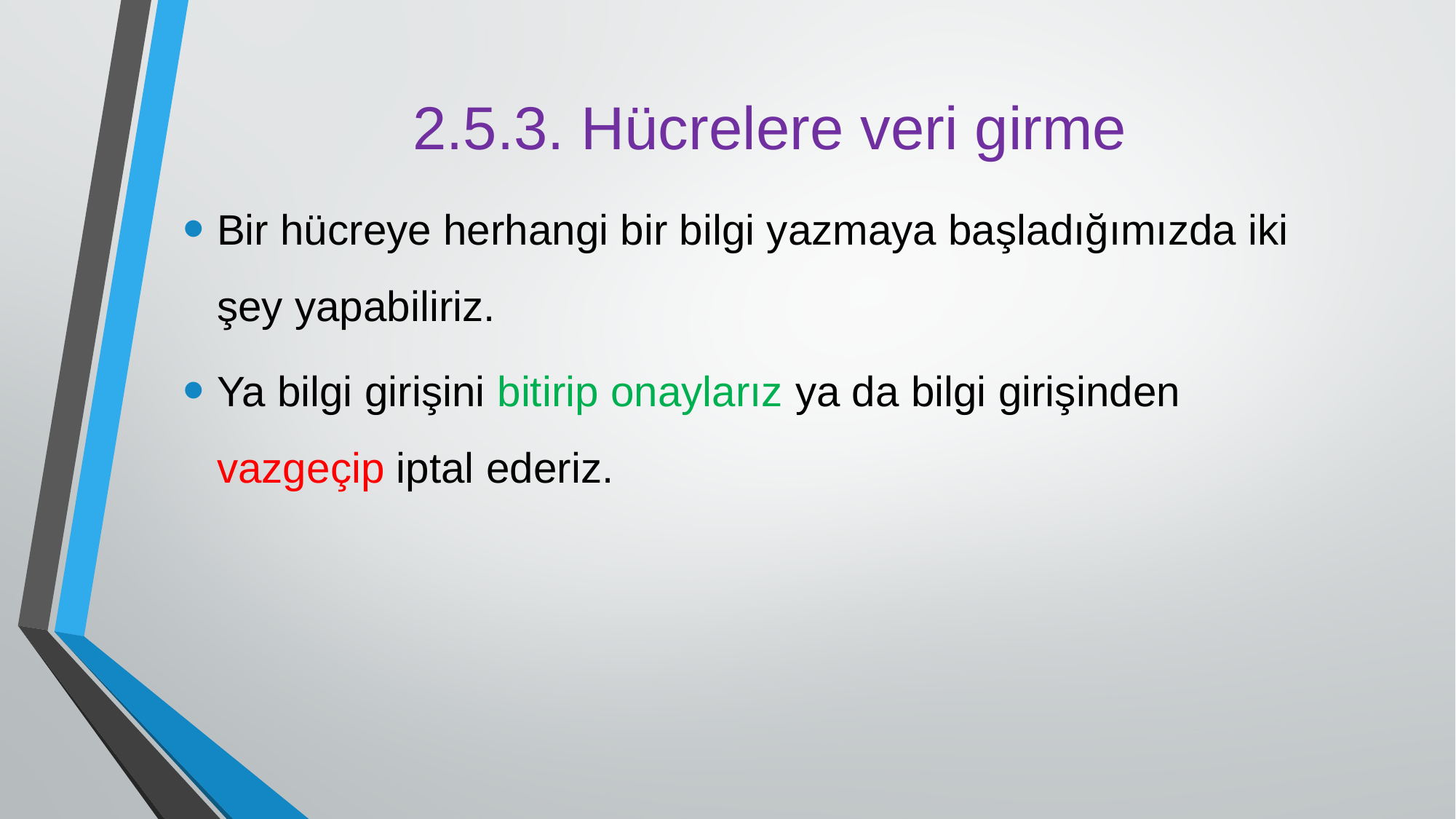

# 2.5.3. Hücrelere veri girme
Bir hücreye herhangi bir bilgi yazmaya başladığımızda iki şey yapabiliriz.
Ya bilgi girişini bitirip onaylarız ya da bilgi girişinden vazgeçip iptal ederiz.